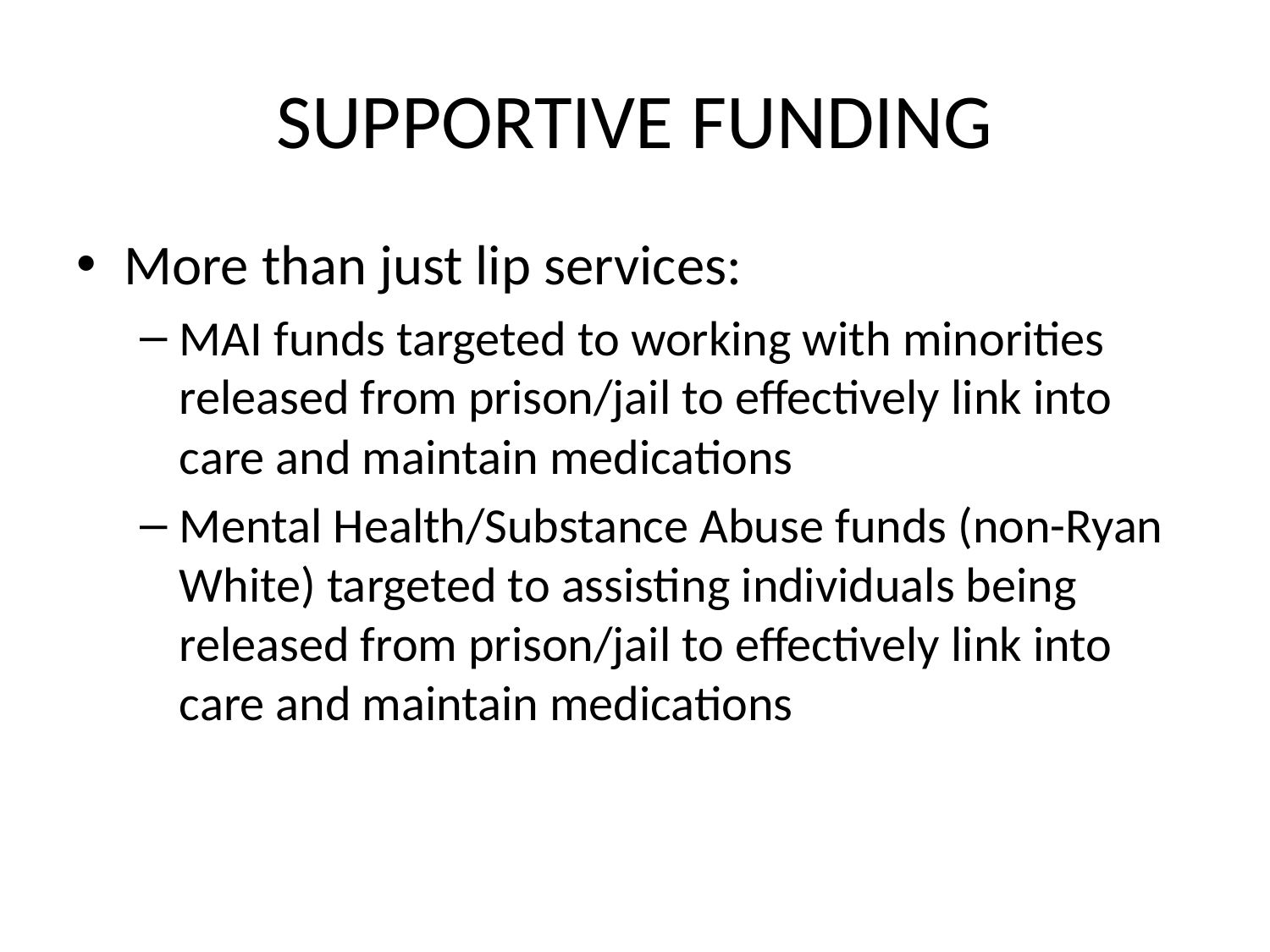

# Supportive Funding
More than just lip services:
MAI funds targeted to working with minorities released from prison/jail to effectively link into care and maintain medications
Mental Health/Substance Abuse funds (non-Ryan White) targeted to assisting individuals being released from prison/jail to effectively link into care and maintain medications